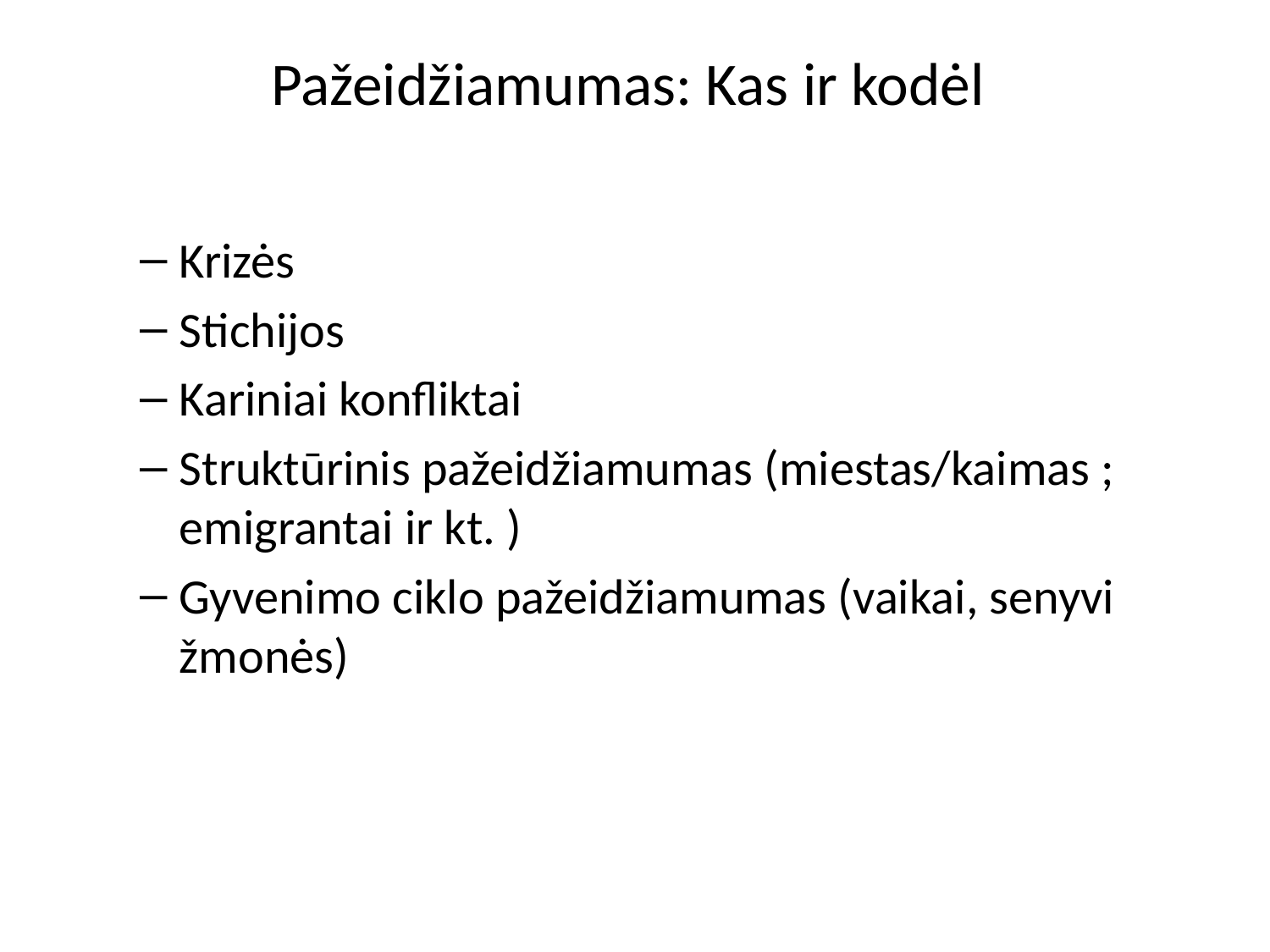

# Pažeidžiamumas: Kas ir kodėl
Krizės
Stichijos
Kariniai konfliktai
Struktūrinis pažeidžiamumas (miestas/kaimas ; emigrantai ir kt. )
Gyvenimo ciklo pažeidžiamumas (vaikai, senyvi žmonės)